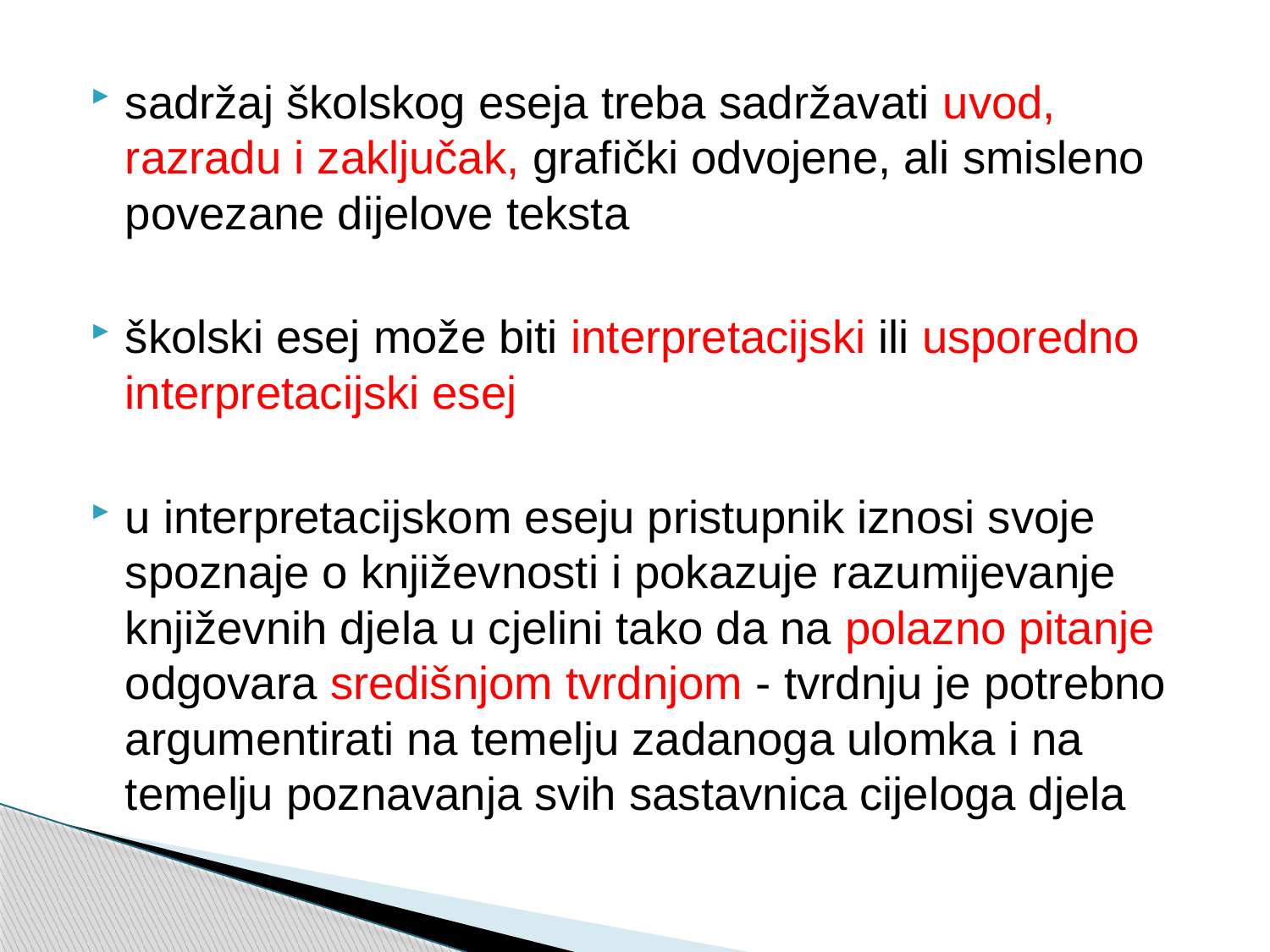

sadržaj školskog eseja treba sadržavati uvod, razradu i zaključak, grafički odvojene, ali smisleno povezane dijelove teksta

školski esej može biti interpretacijski ili usporedno interpretacijski esej

u interpretacijskom eseju pristupnik iznosi svoje spoznaje o književnosti i pokazuje razumijevanje književnih djela u cjelini tako da na polazno pitanje odgovara središnjom tvrdnjom - tvrdnju je potrebno argumentirati na temelju zadanoga ulomka i na temelju poznavanja svih sastavnica cijeloga djela